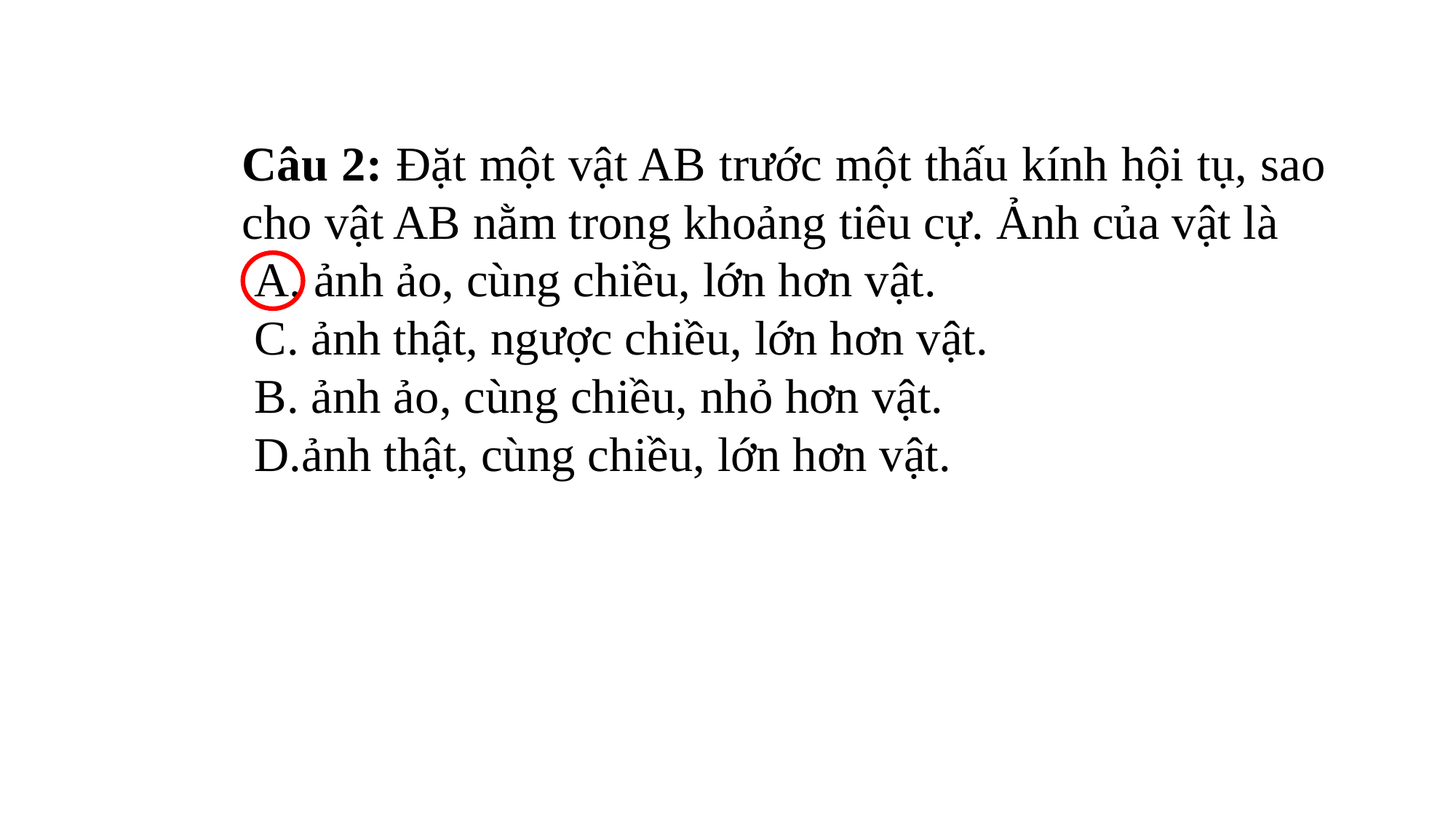

Câu 2: Đặt một vật AB trước một thấu kính hội tụ, sao cho vật AB nằm trong khoảng tiêu cự. Ảnh của vật là
 A. ảnh ảo, cùng chiều, lớn hơn vật.
 C. ảnh thật, ngược chiều, lớn hơn vật.
 B. ảnh ảo, cùng chiều, nhỏ hơn vật.
 D.ảnh thật, cùng chiều, lớn hơn vật.